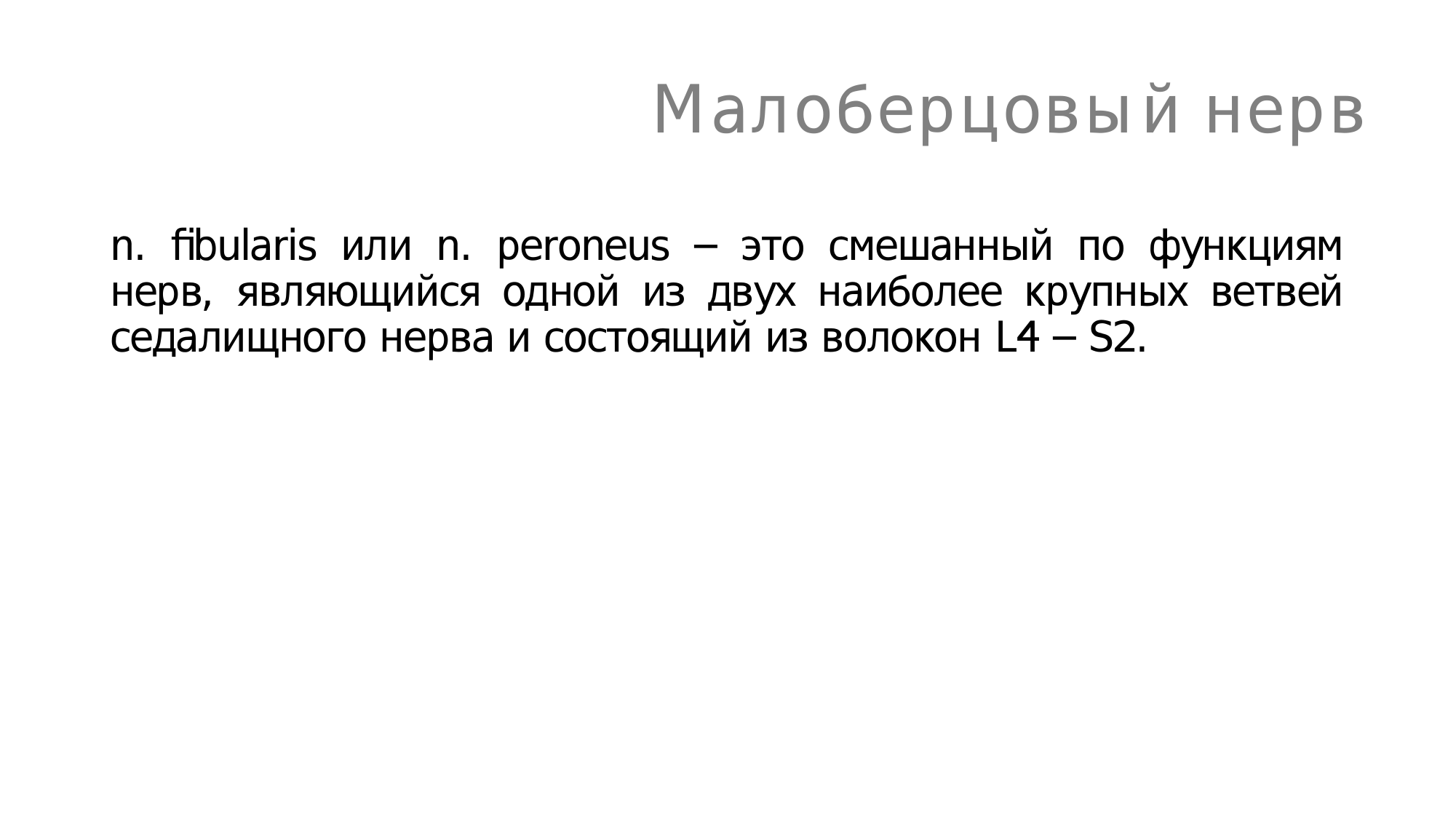

# Малоберцовый нерв
n. fibularis или n. peroneus – это смешанный по функциям нерв, являющийся одной из двух наиболее крупных ветвей седалищного нерва и состоящий из волокон L4 – S2.